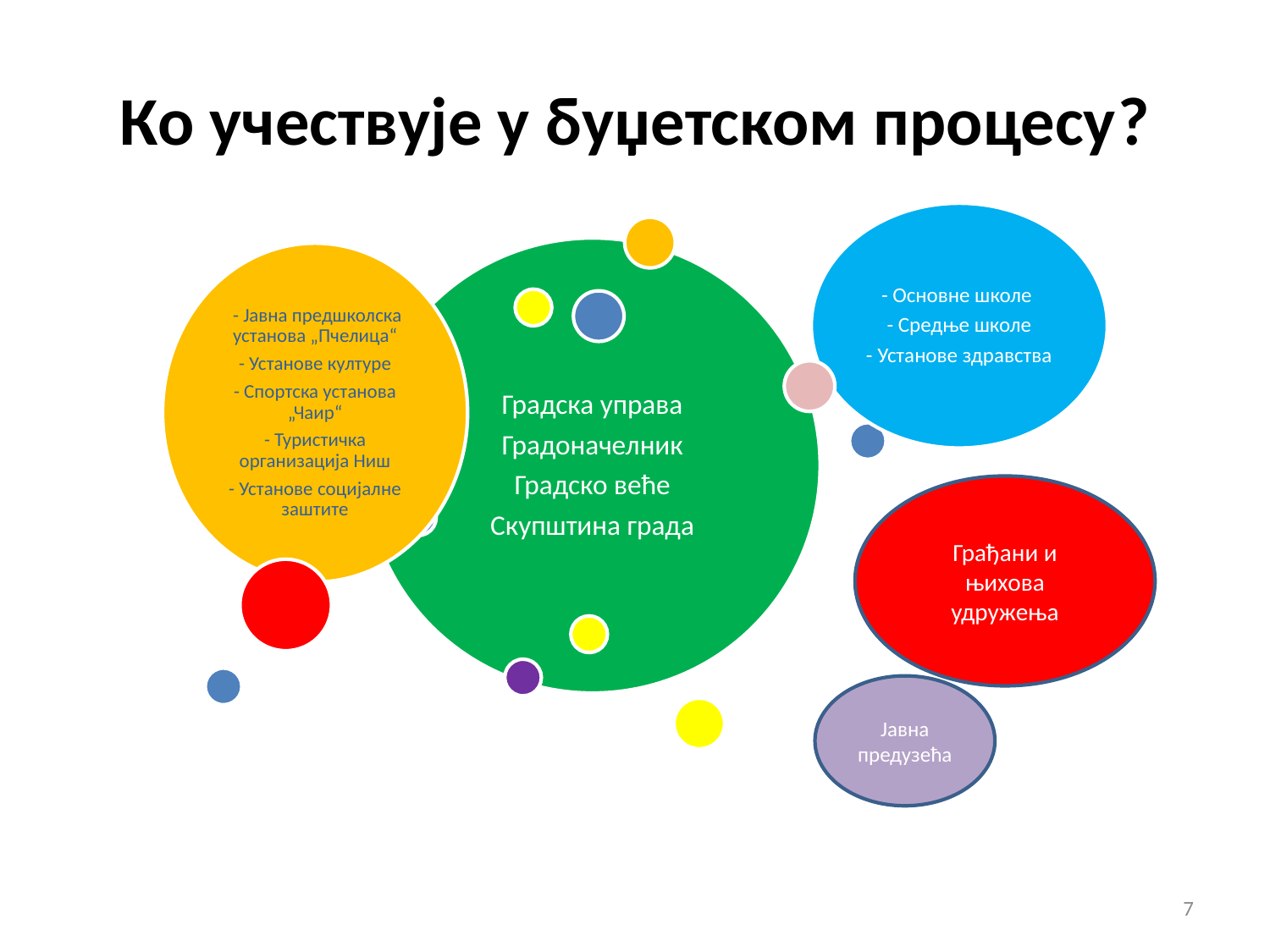

# Ко учествује у буџетском процесу?
Градска управа
Градоначелник
Градско веће
Скупштина града
 - Јавна предшколска установа „Пчелица“
- Установе културе
- Спортска установа „Чаир“
- Туристичка организација Ниш
- Установе социјалне заштите
- Основне школе
- Средње школе
- Установе здравства
Грађани и њихова удружења
Јавна предузећа
7